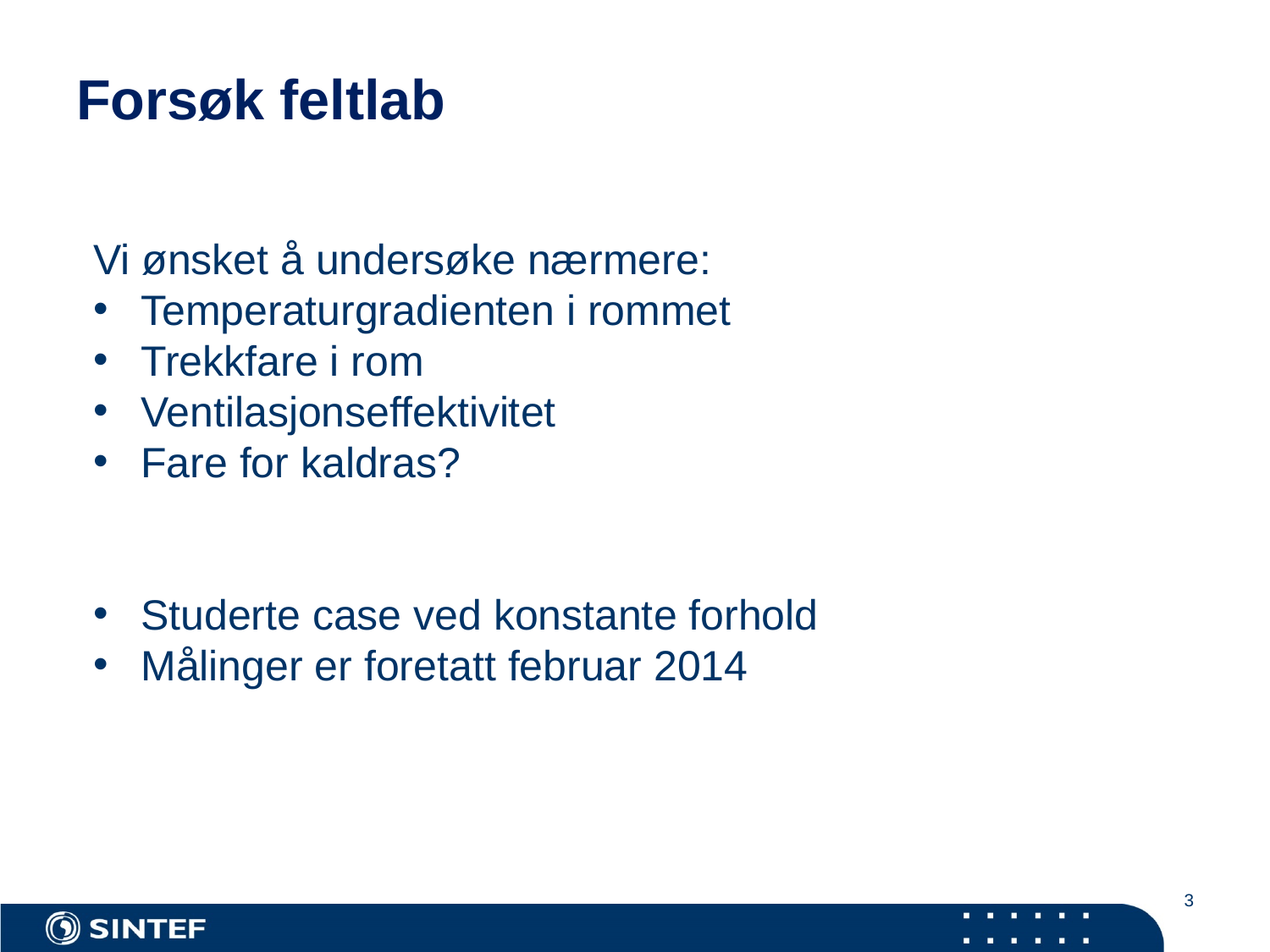

# Forsøk feltlab
Vi ønsket å undersøke nærmere:
Temperaturgradienten i rommet
Trekkfare i rom
Ventilasjonseffektivitet
Fare for kaldras?

Studerte case ved konstante forhold
Målinger er foretatt februar 2014

3